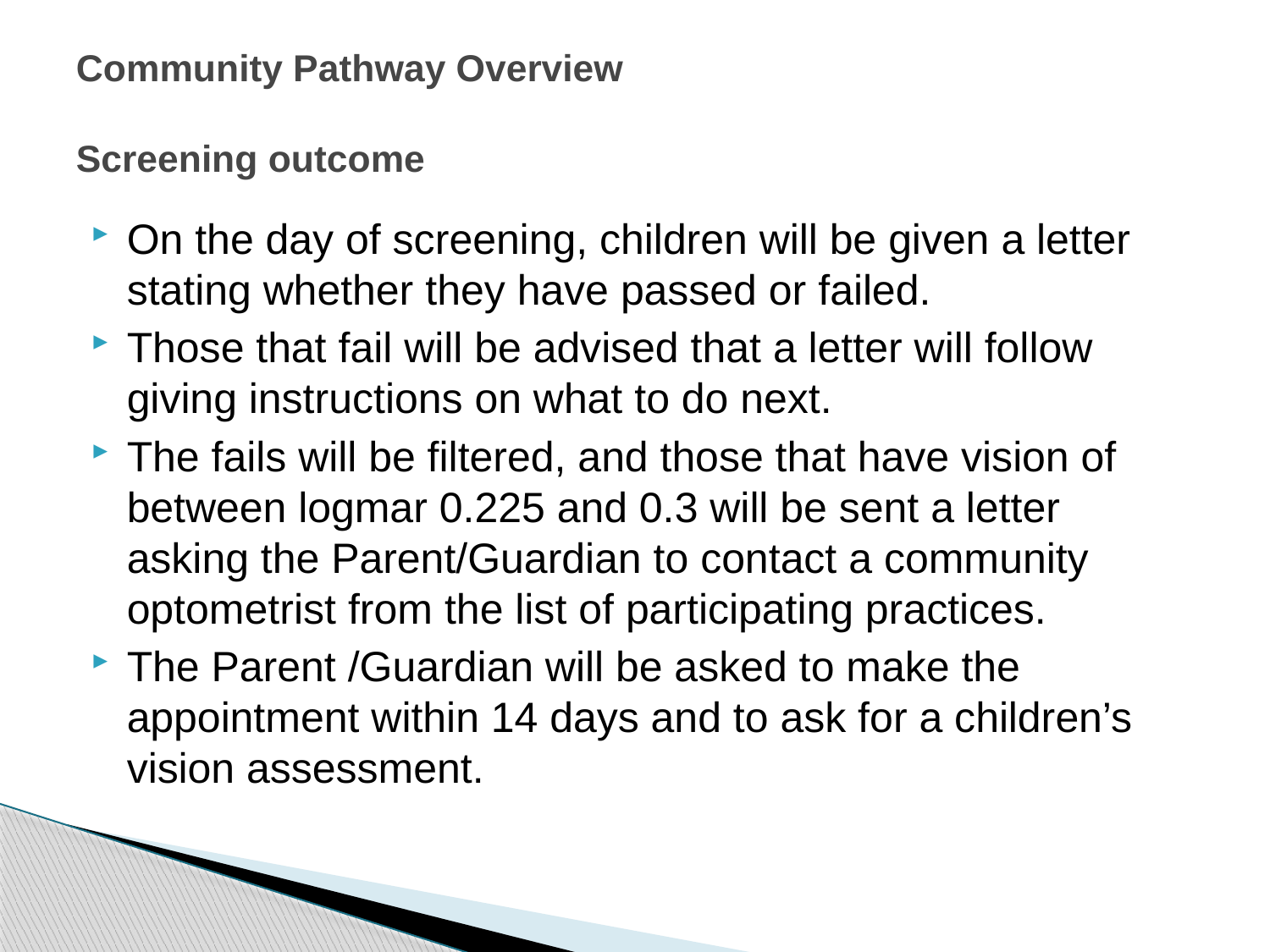

# Community Pathway Overview Screening outcome
On the day of screening, children will be given a letter stating whether they have passed or failed.
Those that fail will be advised that a letter will follow giving instructions on what to do next.
The fails will be filtered, and those that have vision of between logmar 0.225 and 0.3 will be sent a letter asking the Parent/Guardian to contact a community optometrist from the list of participating practices.
The Parent /Guardian will be asked to make the appointment within 14 days and to ask for a children’s vision assessment.